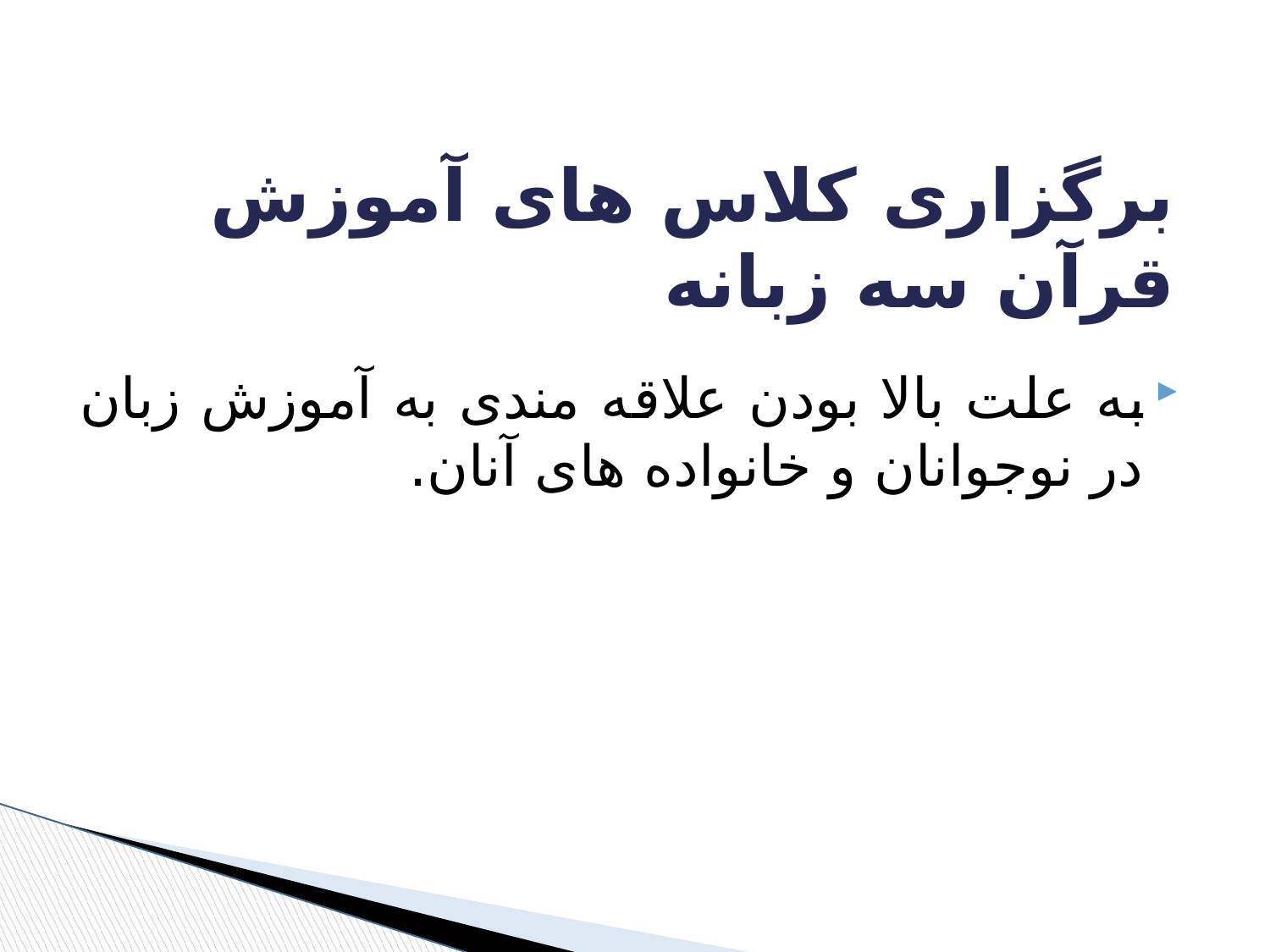

# برگزاری کلاس های آموزش قرآن سه زبانه
به علت بالا بودن علاقه مندی به آموزش زبان در نوجوانان و خانواده های آنان.